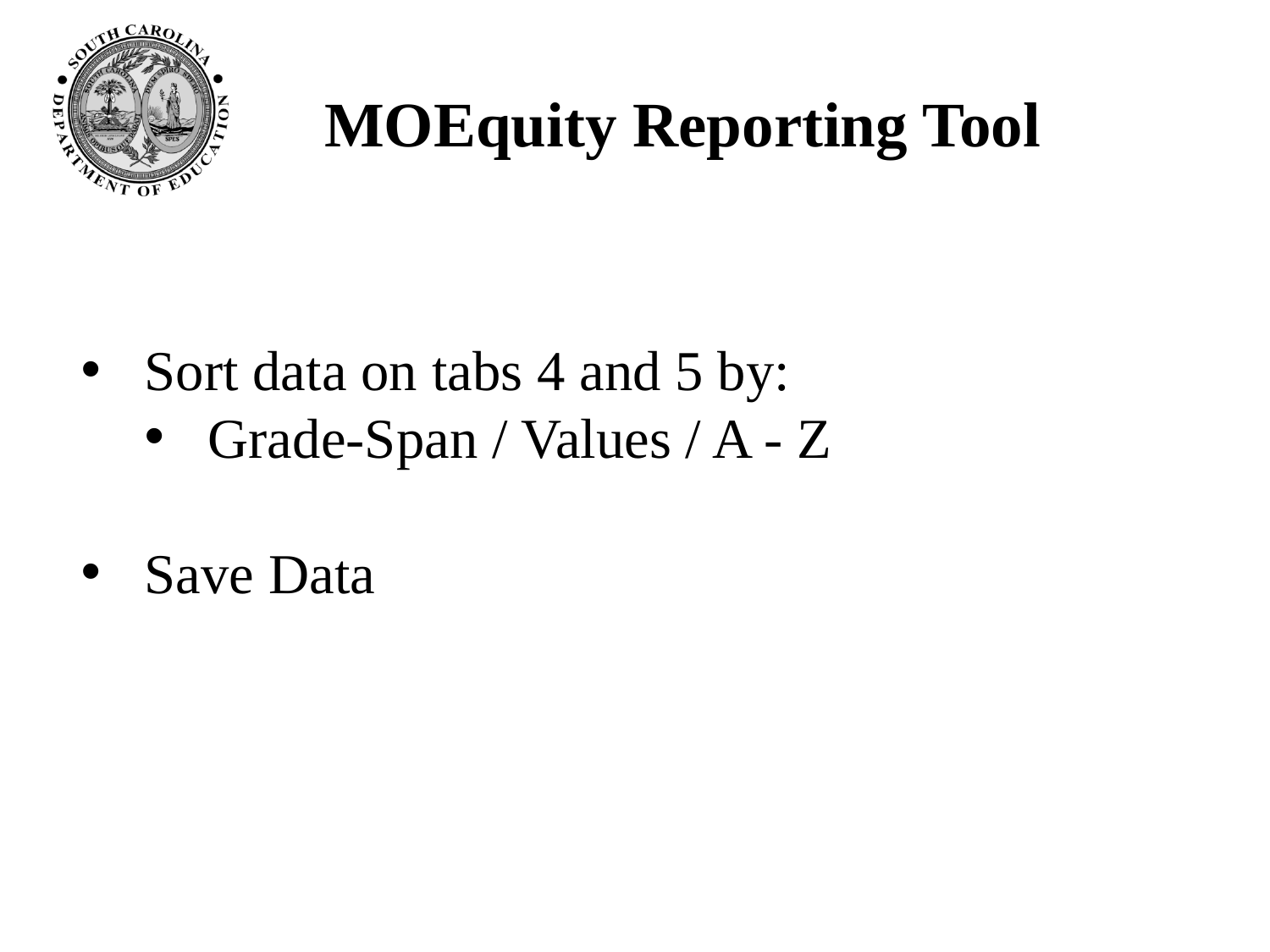

# MOEquity Reporting Tool
Sort data on tabs 4 and 5 by:
Grade-Span / Values / A - Z

Save Data